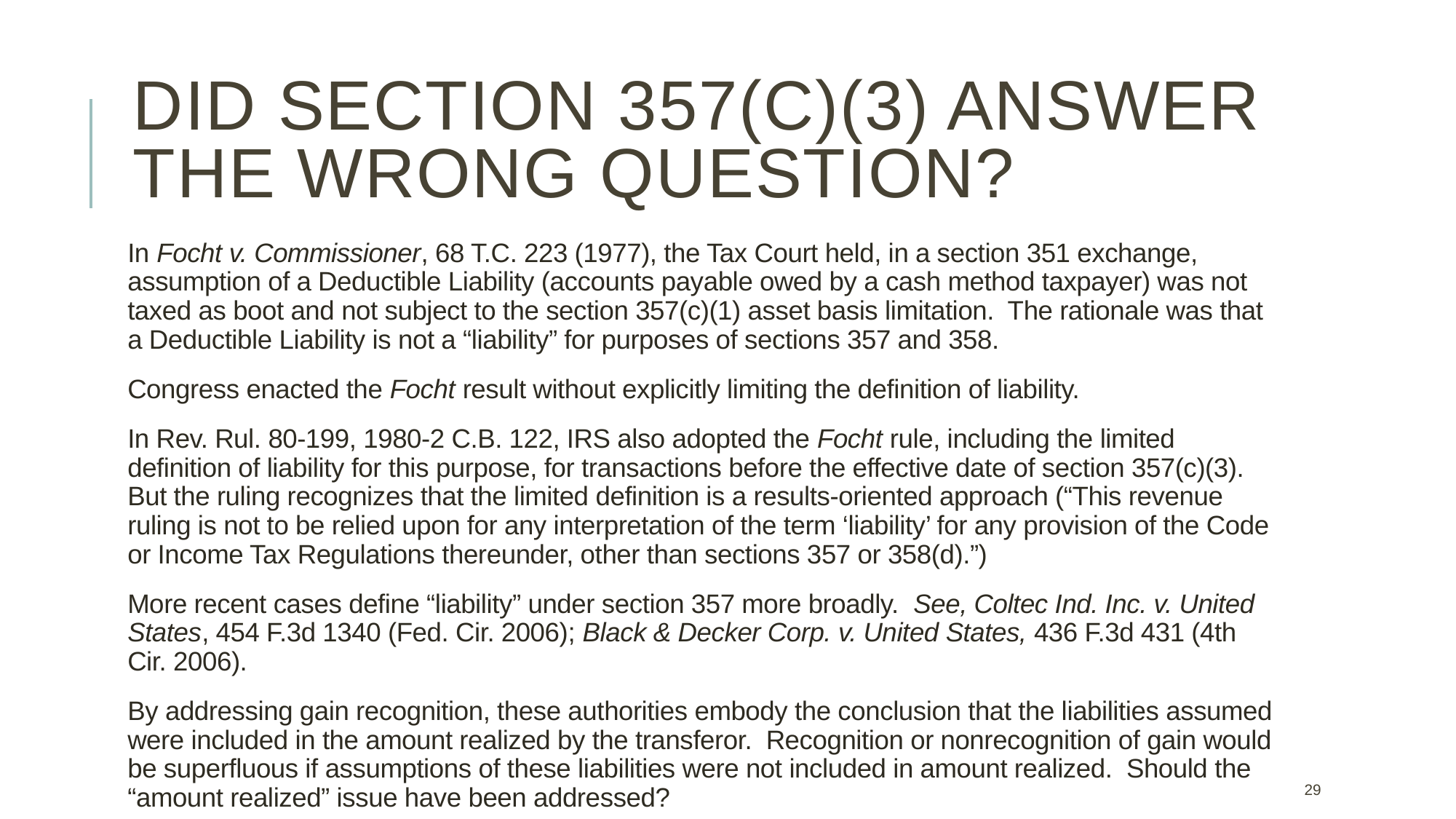

# Did Section 357(C)(3) answer the wrong question?
In Focht v. Commissioner, 68 T.C. 223 (1977), the Tax Court held, in a section 351 exchange, assumption of a Deductible Liability (accounts payable owed by a cash method taxpayer) was not taxed as boot and not subject to the section 357(c)(1) asset basis limitation.  The rationale was that a Deductible Liability is not a “liability” for purposes of sections 357 and 358.
Congress enacted the Focht result without explicitly limiting the definition of liability.
In Rev. Rul. 80-199, 1980-2 C.B. 122, IRS also adopted the Focht rule, including the limited definition of liability for this purpose, for transactions before the effective date of section 357(c)(3).  But the ruling recognizes that the limited definition is a results-oriented approach (“This revenue ruling is not to be relied upon for any interpretation of the term ‘liability’ for any provision of the Code or Income Tax Regulations thereunder, other than sections 357 or 358(d).”)
More recent cases define “liability” under section 357 more broadly.  See, Coltec Ind. Inc. v. United States, 454 F.3d 1340 (Fed. Cir. 2006); Black & Decker Corp. v. United States, 436 F.3d 431 (4th Cir. 2006).
By addressing gain recognition, these authorities embody the conclusion that the liabilities assumed were included in the amount realized by the transferor.  Recognition or nonrecognition of gain would be superfluous if assumptions of these liabilities were not included in amount realized.  Should the “amount realized” issue have been addressed?
29